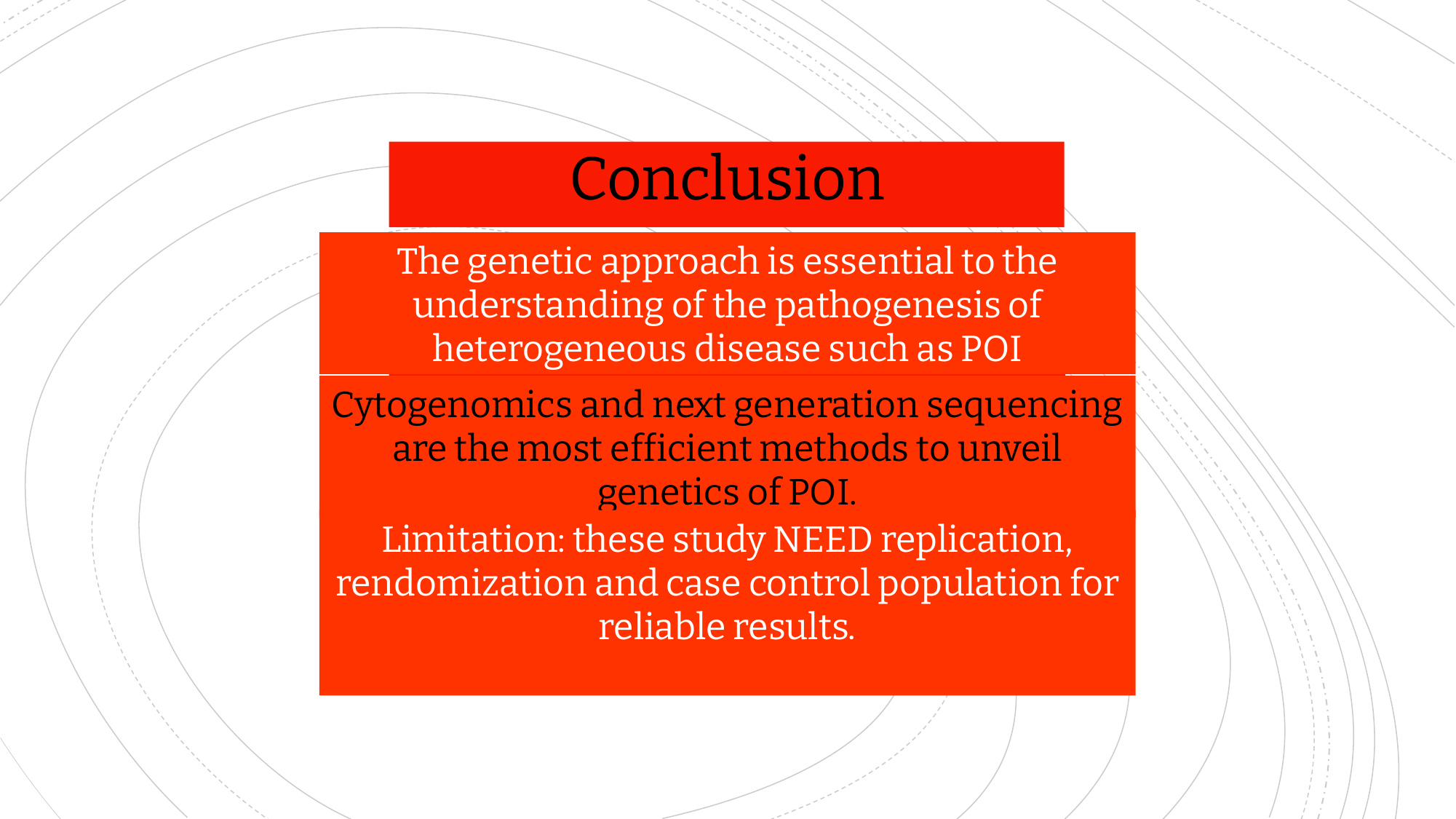

Conclusion
The genetic approach is essential to the understanding of the pathogenesis of heterogeneous disease such as POI
Cytogenomics and next generation sequencing are the most efficient methods to unveil genetics of POI.
Limitation: these study NEED replication, rendomization and case control population for reliable results.